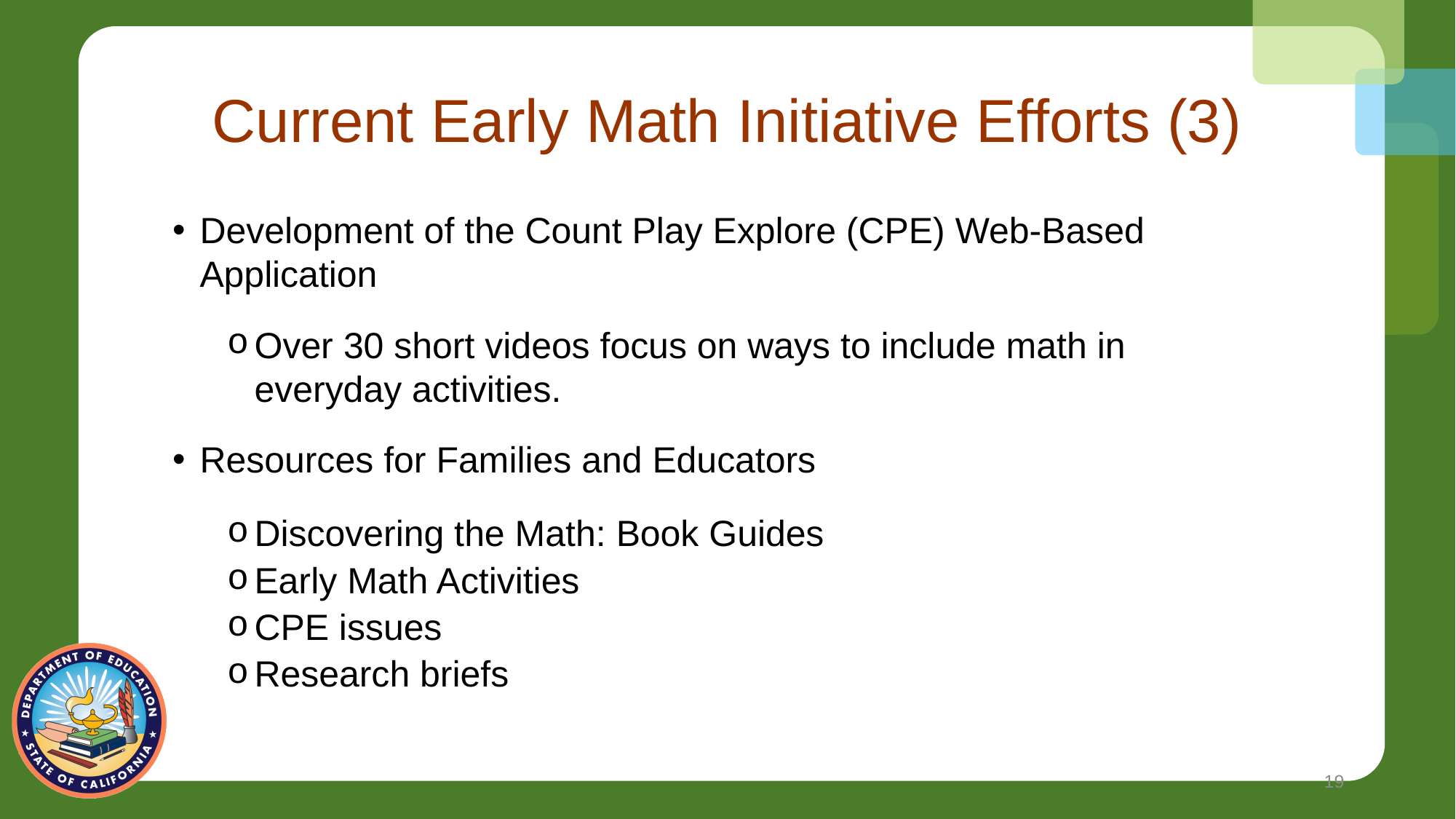

# Current Early Math Initiative Efforts (3)
Development of the Count Play Explore (CPE) Web-Based Application
Over 30 short videos focus on ways to include math in everyday activities.
Resources for Families and Educators
Discovering the Math: Book Guides
Early Math Activities
CPE issues
Research briefs

19